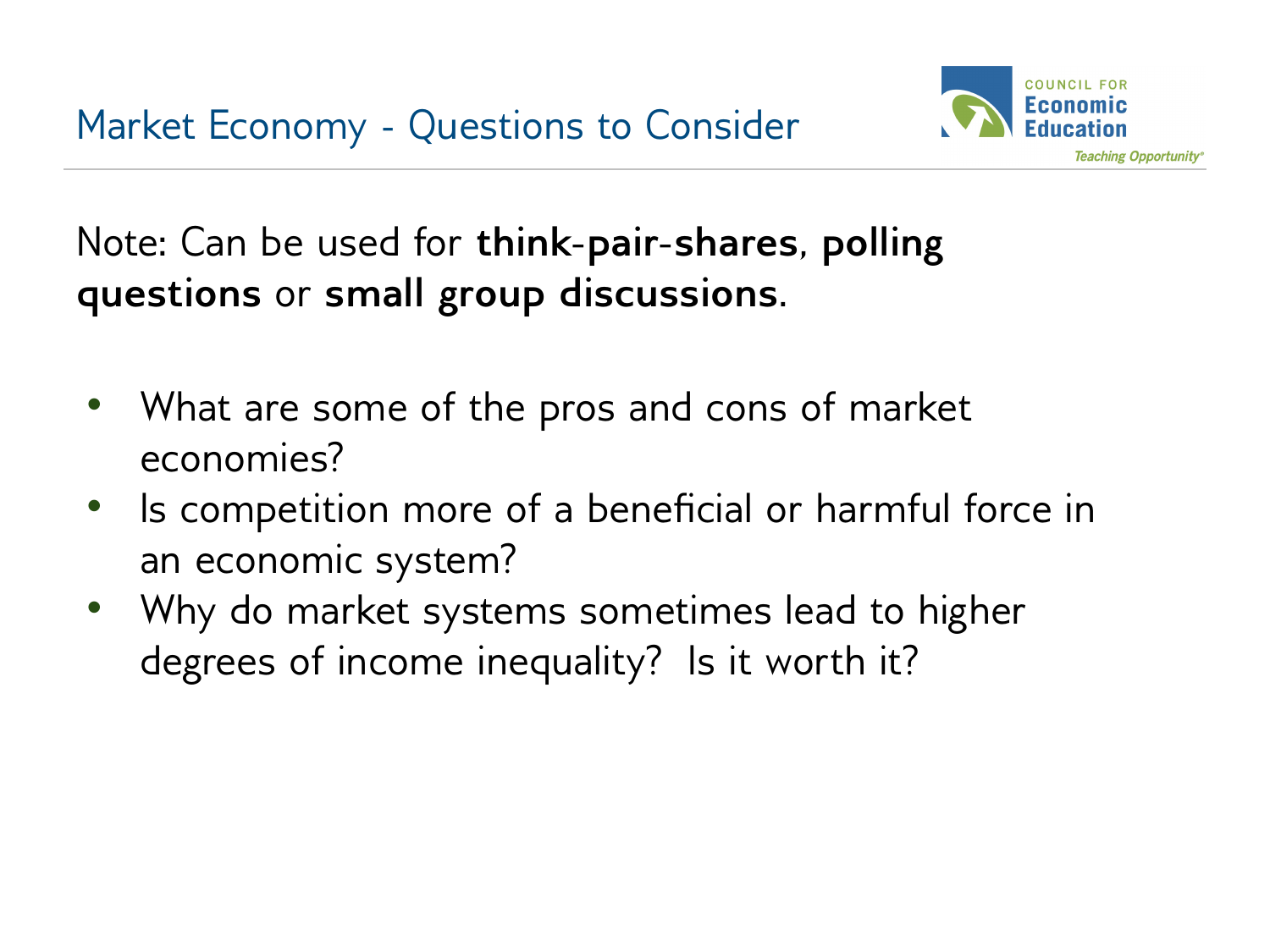

# Market Economy - Questions to Consider
Note: Can be used for think-pair-shares, polling questions or small group discussions.

What are some of the pros and cons of market economies?
Is competition more of a beneficial or harmful force in an economic system?
Why do market systems sometimes lead to higher degrees of income inequality?  Is it worth it?